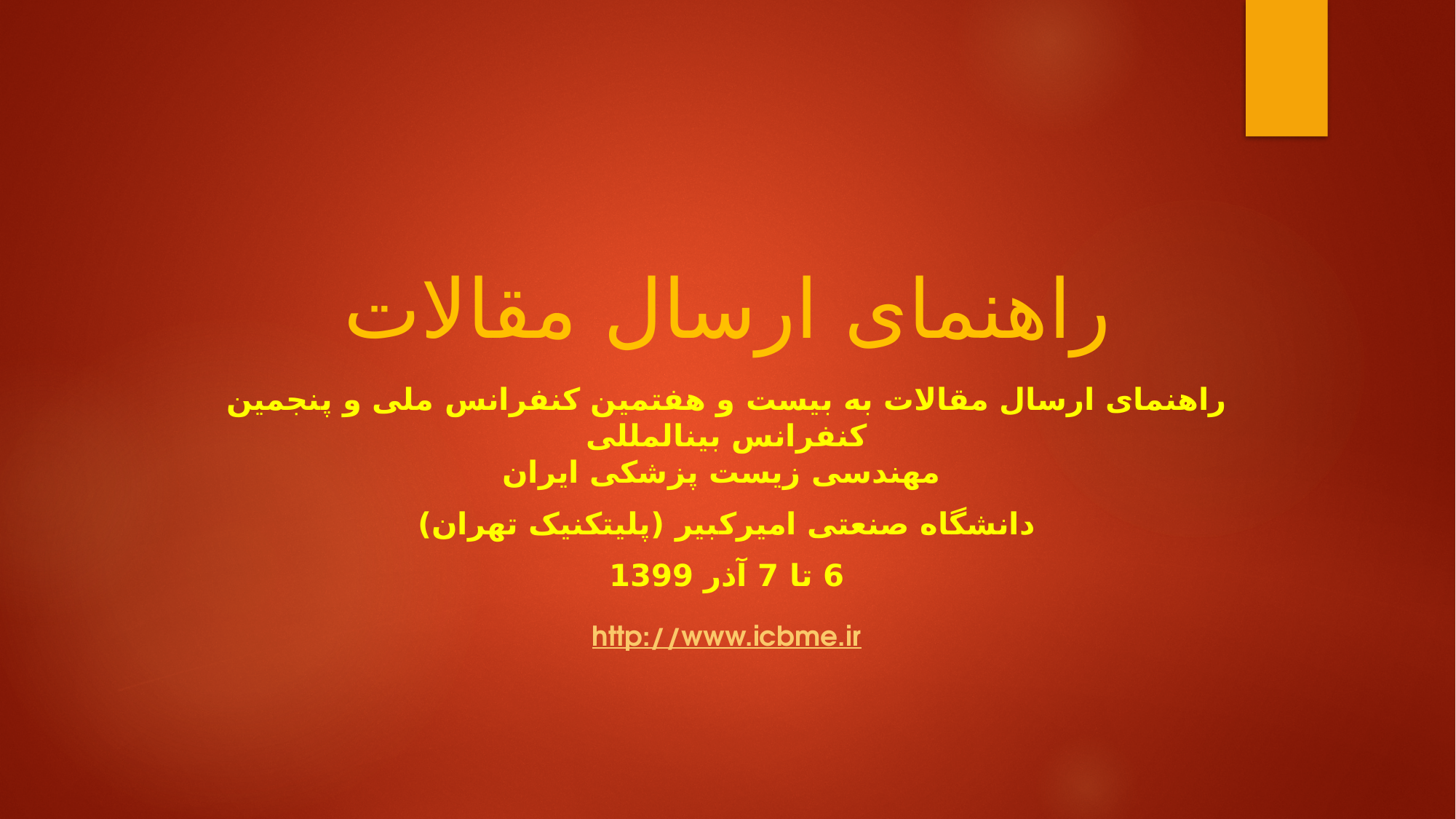

راهنمای ارسال مقالات
راهنمای ارسال مقالات به بیست و هفتمین کنفرانس ملی و پنجمین کنفرانس بین‎المللی
 مهندسی زیست پزشکی ایران
دانشگاه صنعتی امیرکبیر (پلی‏تکنیک تهران)
6 تا 7 آذر 1399
http://www.icbme.ir